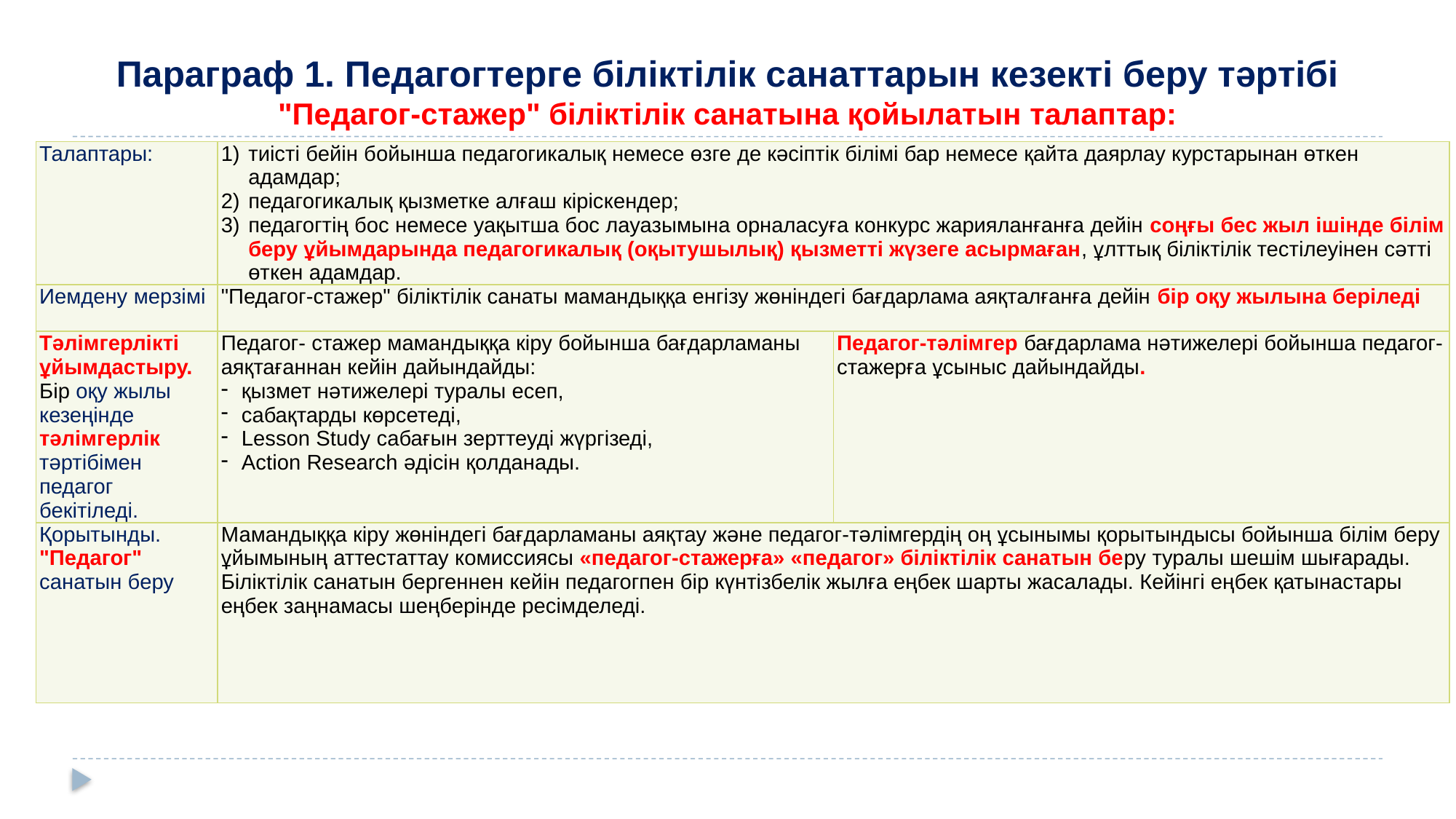

# Параграф 1. Педагогтерге біліктілік санаттарын кезекті беру тәртібі "Педагог-стажер" біліктілік санатына қойылатын талаптар:
| Талаптары: | тиісті бейін бойынша педагогикалық немесе өзге де кәсіптік білімі бар немесе қайта даярлау курстарынан өткен адамдар; педагогикалық қызметке алғаш кіріскендер; педагогтің бос немесе уақытша бос лауазымына орналасуға конкурс жарияланғанға дейін соңғы бес жыл ішінде білім беру ұйымдарында педагогикалық (оқытушылық) қызметті жүзеге асырмаған, ұлттық біліктілік тестілеуінен сәтті өткен адамдар. |  |
| --- | --- | --- |
| Иемдену мерзімі | "Педагог-стажер" біліктілік санаты мамандыққа енгізу жөніндегі бағдарлама аяқталғанға дейін бір оқу жылына беріледі |  |
| Тәлімгерлікті ұйымдастыру. Бір оқу жылы кезеңінде тәлімгерлік тәртібімен педагог бекітіледі. | Педагог- стажер мамандыққа кіру бойынша бағдарламаны аяқтағаннан кейін дайындайды: қызмет нәтижелері туралы есеп, сабақтарды көрсетеді, Lesson Study сабағын зерттеуді жүргізеді, Action Research әдісін қолданады. | Педагог-тәлімгер бағдарлама нәтижелері бойынша педагог-стажерға ұсыныс дайындайды. |
| Қорытынды. "Педагог" санатын беру | Мамандыққа кіру жөніндегі бағдарламаны аяқтау және педагог-тәлімгердің оң ұсынымы қорытындысы бойынша білім беру ұйымының аттестаттау комиссиясы «педагог-стажерға» «педагог» біліктілік санатын беру туралы шешім шығарады. Біліктілік санатын бергеннен кейін педагогпен бір күнтізбелік жылға еңбек шарты жасалады. Кейінгі еңбек қатынастары еңбек заңнамасы шеңберінде ресімделеді. |  |